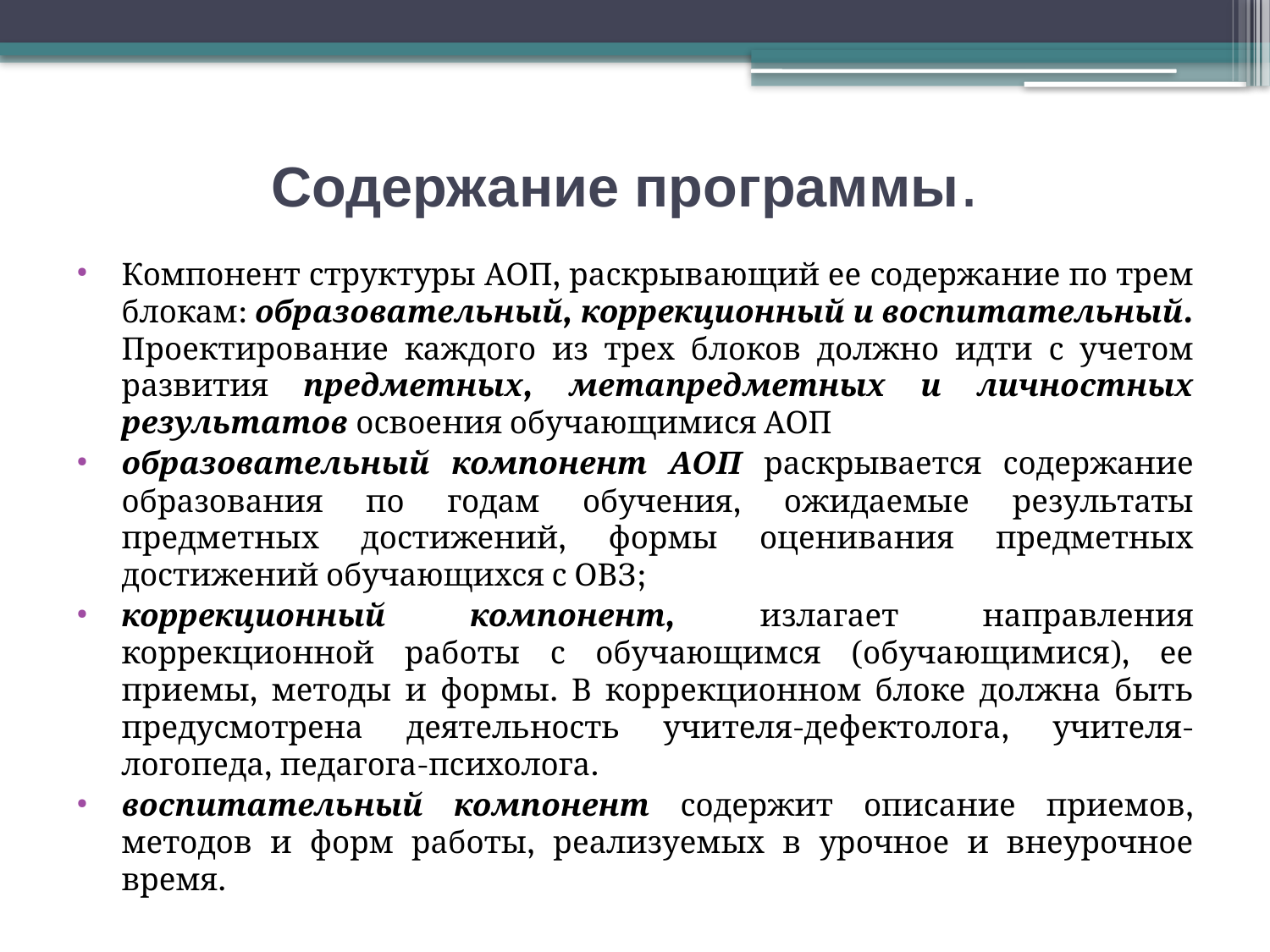

# Содержание программы.
Компонент структуры АОП, раскрывающий ее содержание по трем блокам: образовательный, коррекционный и воспитательный. Проектирование каждого из трех блоков должно идти с учетом развития предметных, метапредметных и личностных результатов освоения обучающимися АОП
образовательный компонент АОП раскрывается содержание образования по годам обучения, ожидаемые результаты предметных достижений, формы оценивания предметных достижений обучающихся с ОВЗ;
коррекционный компонент, излагает направления коррекционной работы с обучающимся (обучающимися), ее приемы, методы и формы. В коррекционном блоке должна быть предусмотрена деятельность учителя-дефектолога, учителя-логопеда, педагога-психолога.
воспитательный компонент содержит описание приемов, методов и форм работы, реализуемых в урочное и внеурочное время.